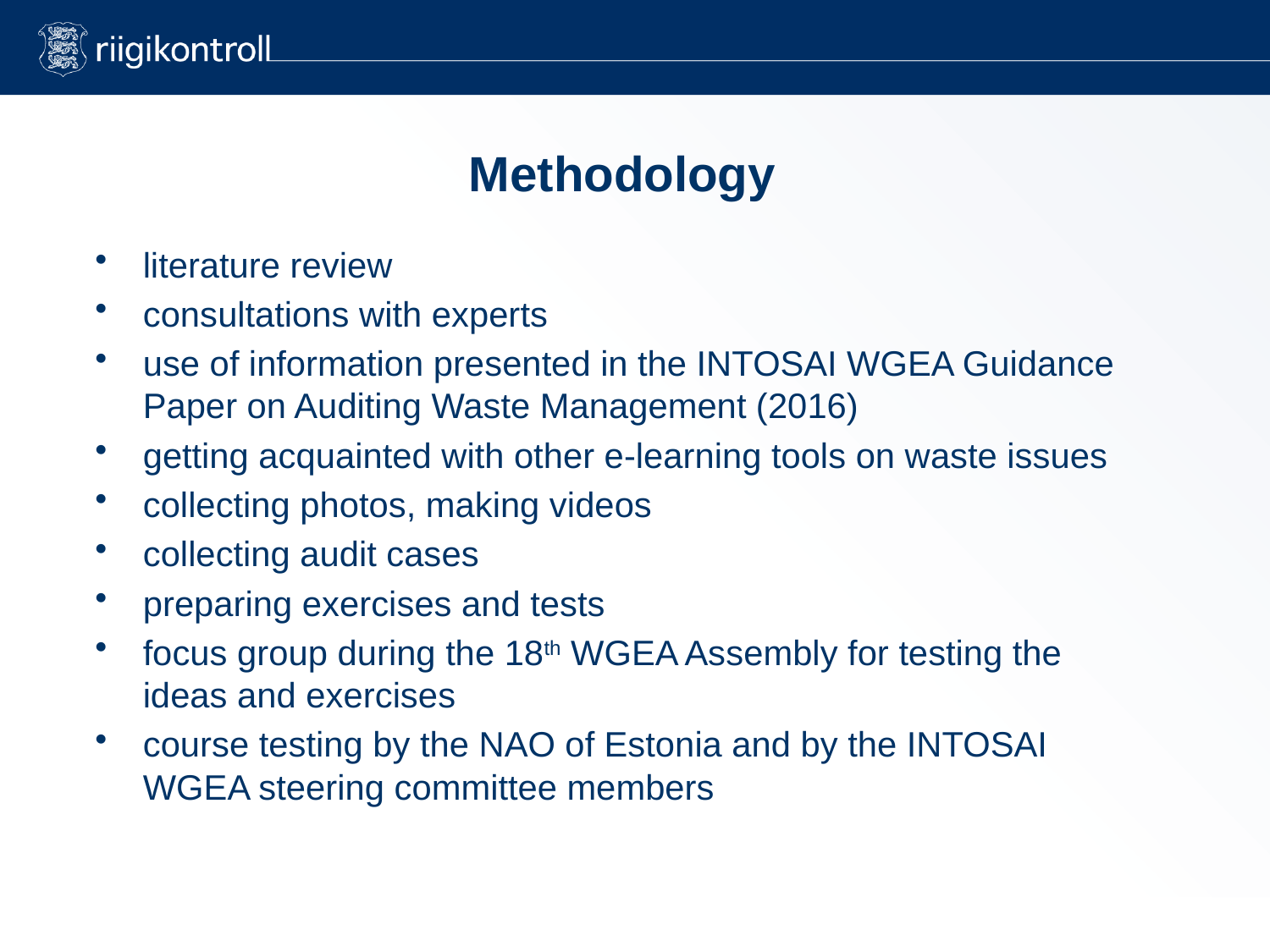

# Methodology
literature review
consultations with experts
use of information presented in the INTOSAI WGEA Guidance Paper on Auditing Waste Management (2016)
getting acquainted with other e-learning tools on waste issues
collecting photos, making videos
collecting audit cases
preparing exercises and tests
focus group during the 18th WGEA Assembly for testing the ideas and exercises
course testing by the NAO of Estonia and by the INTOSAI WGEA steering committee members